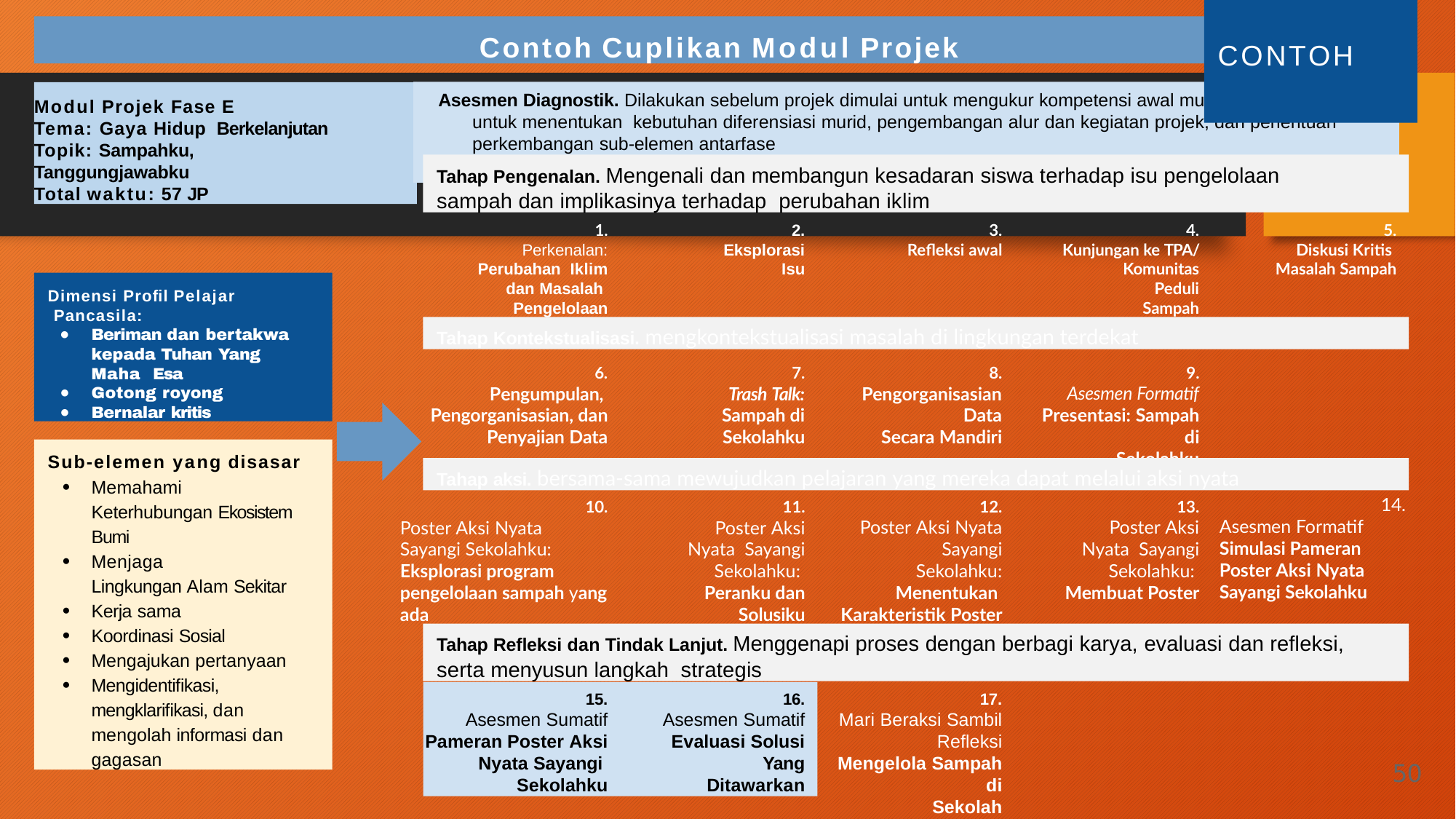

Contoh Cuplikan Modul Projek
# CONTOH
Asesmen Diagnostik. Dilakukan sebelum projek dimulai untuk mengukur kompetensi awal murid yang dipakai untuk menentukan  kebutuhan diferensiasi murid, pengembangan alur dan kegiatan projek, dan penentuan perkembangan sub-elemen antarfase

Modul Projek Fase E
Tema: Gaya Hidup  Berkelanjutan
Topik: Sampahku,  Tanggungjawabku
Total waktu: 57 JP
Tahap Pengenalan. Mengenali dan membangun kesadaran siswa terhadap isu pengelolaan sampah dan implikasinya terhadap  perubahan iklim
2.
Eksplorasi Isu
5.
Diskusi Kritis  Masalah Sampah
1.
Perkenalan: Perubahan  Iklim dan Masalah  Pengelolaan Sampah
4.
Kunjungan ke TPA/  Komunitas Peduli
Sampah
3.
Reﬂeksi awal
Dimensi Proﬁl Pelajar  Pancasila:
Beriman dan bertakwa  kepada Tuhan Yang Maha  Esa
Gotong royong
Bernalar kritis
Tahap Kontekstualisasi. mengkontekstualisasi masalah di lingkungan terdekat
6.
Pengumpulan,  Pengorganisasian, dan
Penyajian Data
7.
Trash Talk:
Sampah di Sekolahku
8.
Pengorganisasian Data
Secara Mandiri
9.
Asesmen Formatif
Presentasi: Sampah di
Sekolahku

Sub-elemen yang disasar
Memahami  Keterhubungan Ekosistem  Bumi
Menjaga
Lingkungan Alam Sekitar
Kerja sama
Koordinasi Sosial
Mengajukan pertanyaan
Mengidentiﬁkasi,  mengklariﬁkasi, dan  mengolah informasi dan  gagasan
Tahap aksi. bersama-sama mewujudkan pelajaran yang mereka dapat melalui aksi nyata
14.
Asesmen Formatif  Simulasi Pameran  Poster Aksi Nyata  Sayangi Sekolahku
10.
Poster Aksi Nyata  Sayangi Sekolahku:  Eksplorasi program  pengelolaan sampah yang ada
11.
Poster Aksi Nyata  Sayangi Sekolahku:  Peranku dan Solusiku
13.
Poster Aksi Nyata  Sayangi Sekolahku:  Membuat Poster
12.
Poster Aksi Nyata  Sayangi Sekolahku:
Menentukan  Karakteristik Poster
yang Baik
Tahap Reﬂeksi dan Tindak Lanjut. Menggenapi proses dengan berbagi karya, evaluasi dan reﬂeksi, serta menyusun langkah  strategis

15.
Asesmen Sumatif
Pameran Poster Aksi
Nyata Sayangi  Sekolahku
16.
Asesmen Sumatif
Evaluasi Solusi Yang
Ditawarkan
17.
Mari Beraksi Sambil
Reﬂeksi
Mengelola Sampah di
Sekolah
50